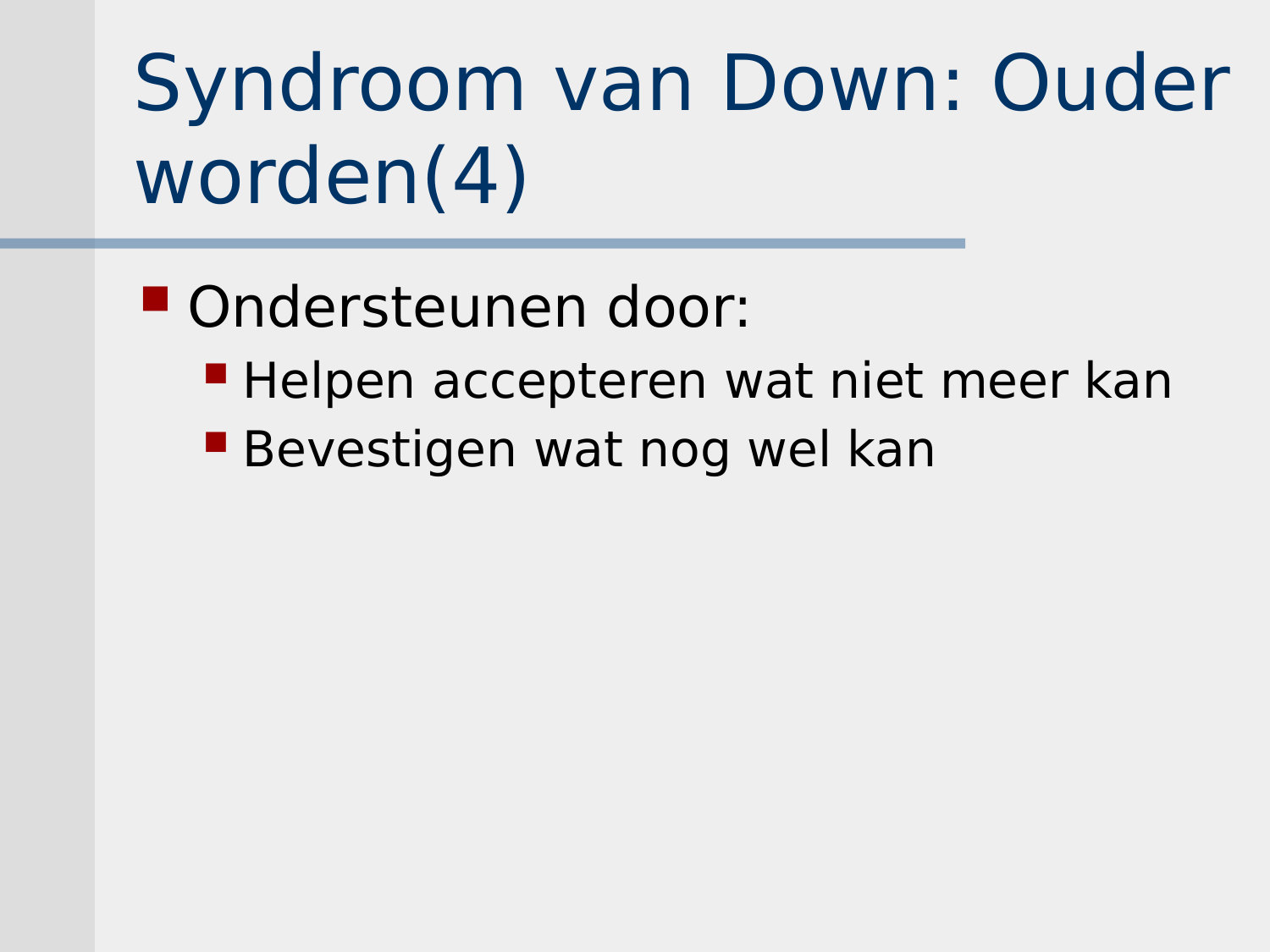

# Syndroom van Down: Ouder worden(4)
Ondersteunen door:
Helpen accepteren wat niet meer kan
Bevestigen wat nog wel kan